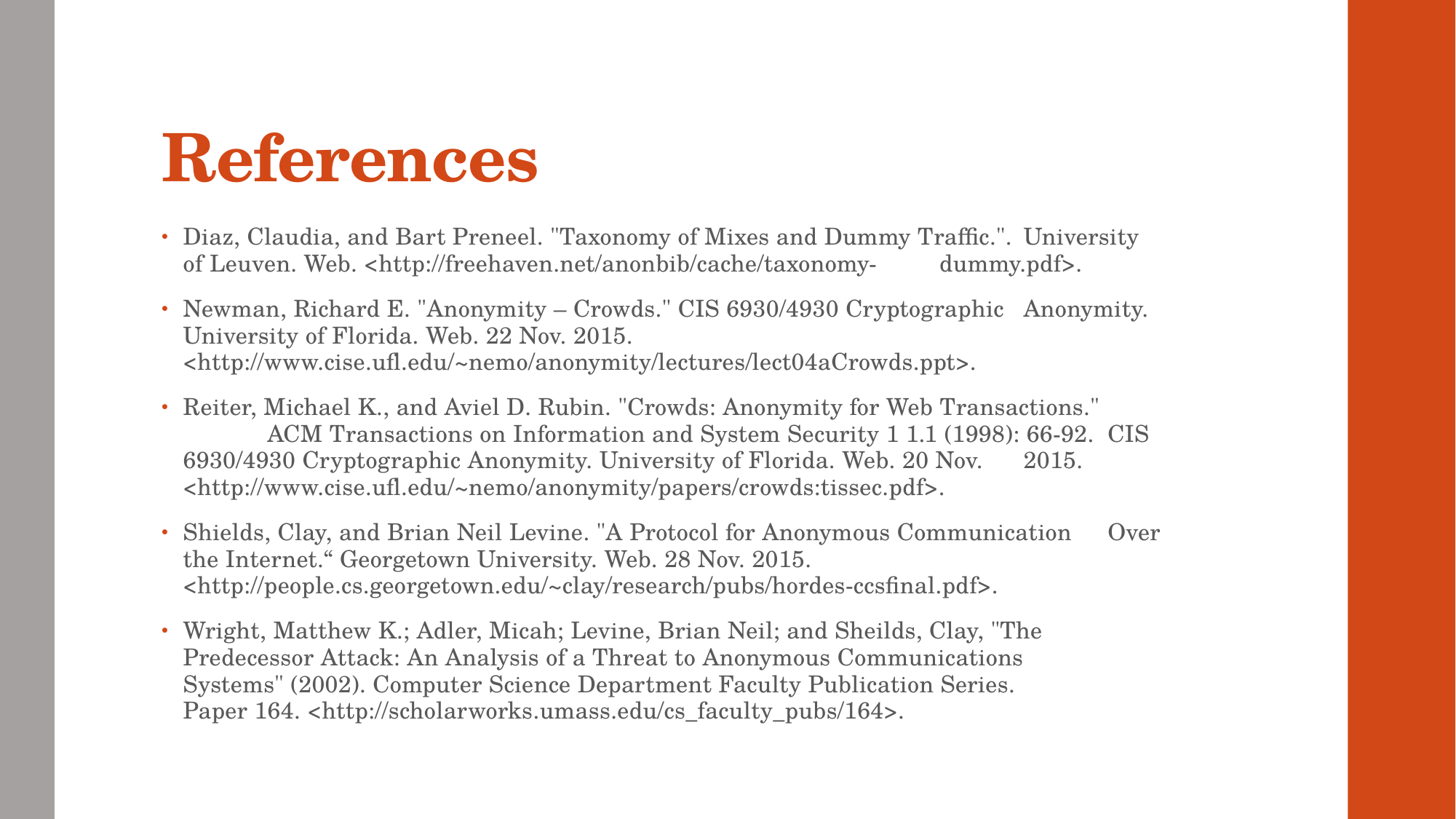

# References
Diaz, Claudia, and Bart Preneel. "Taxonomy of Mixes and Dummy Traffic.". 	University of Leuven. Web. <http://freehaven.net/anonbib/cache/taxonomy-	dummy.pdf>.
Newman, Richard E. "Anonymity – Crowds." CIS 6930/4930 Cryptographic 	Anonymity. University of Florida. Web. 22 Nov. 2015. 	<http://www.cise.ufl.edu/~nemo/anonymity/lectures/lect04aCrowds.ppt>.
Reiter, Michael K., and Aviel D. Rubin. "Crowds: Anonymity for Web Transactions." 	ACM Transactions on Information and System Security 1 1.1 (1998): 66-92. 	CIS 6930/4930 Cryptographic Anonymity. University of Florida. Web. 20 Nov. 	2015. <http://www.cise.ufl.edu/~nemo/anonymity/papers/crowds:tissec.pdf>.
Shields, Clay, and Brian Neil Levine. "A Protocol for Anonymous Communication 	Over the Internet.“ Georgetown University. Web. 28 Nov. 2015. 	<http://people.cs.georgetown.edu/~clay/research/pubs/hordes-ccsfinal.pdf>.
Wright, Matthew K.; Adler, Micah; Levine, Brian Neil; and Sheilds, Clay, "The 	Predecessor Attack: An Analysis of a Threat to Anonymous Communications 	Systems" (2002). Computer Science Department Faculty Publication Series. 	Paper 164. <http://scholarworks.umass.edu/cs_faculty_pubs/164>.